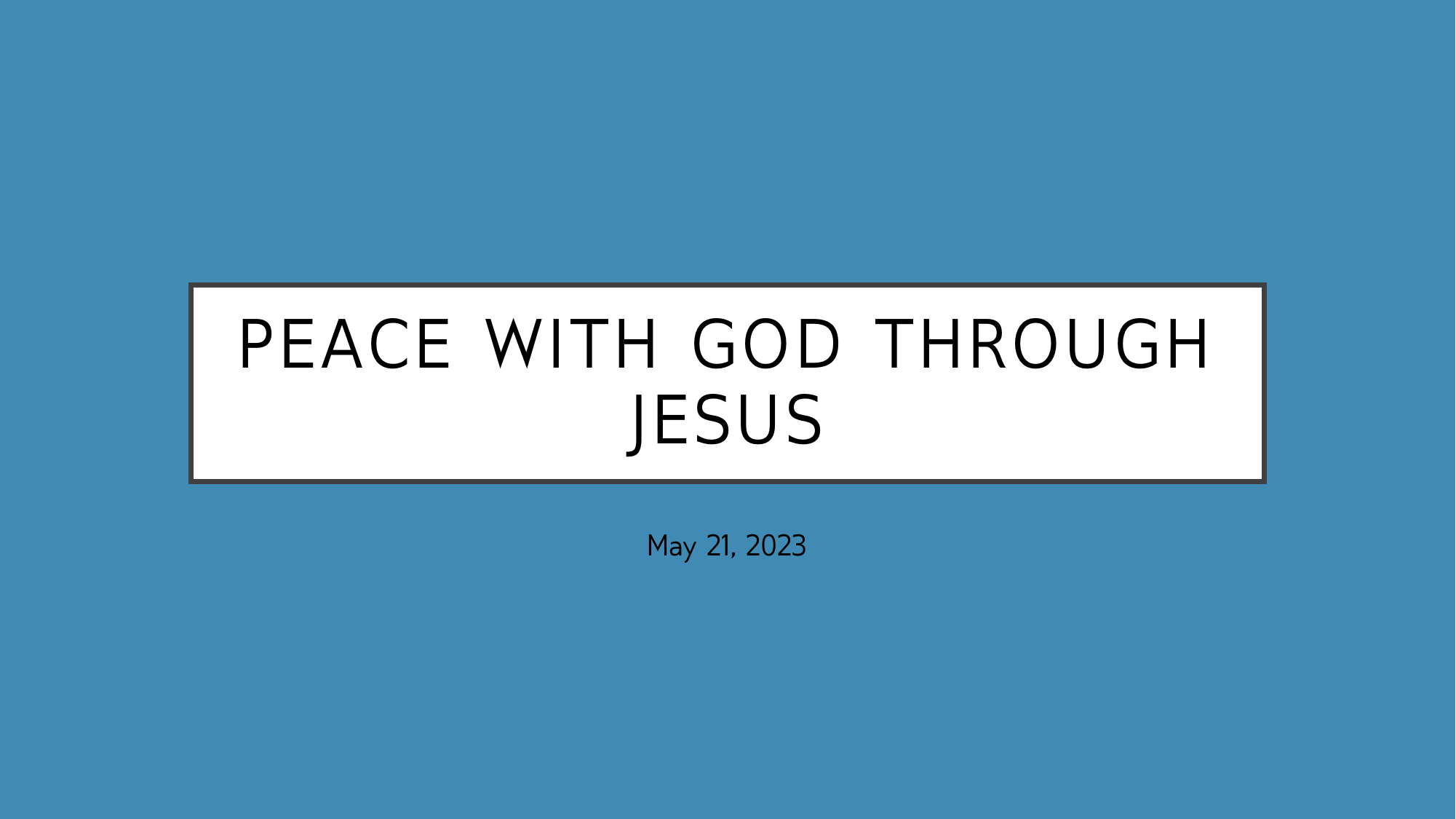

# Peace with God through Jesus
May 21, 2023